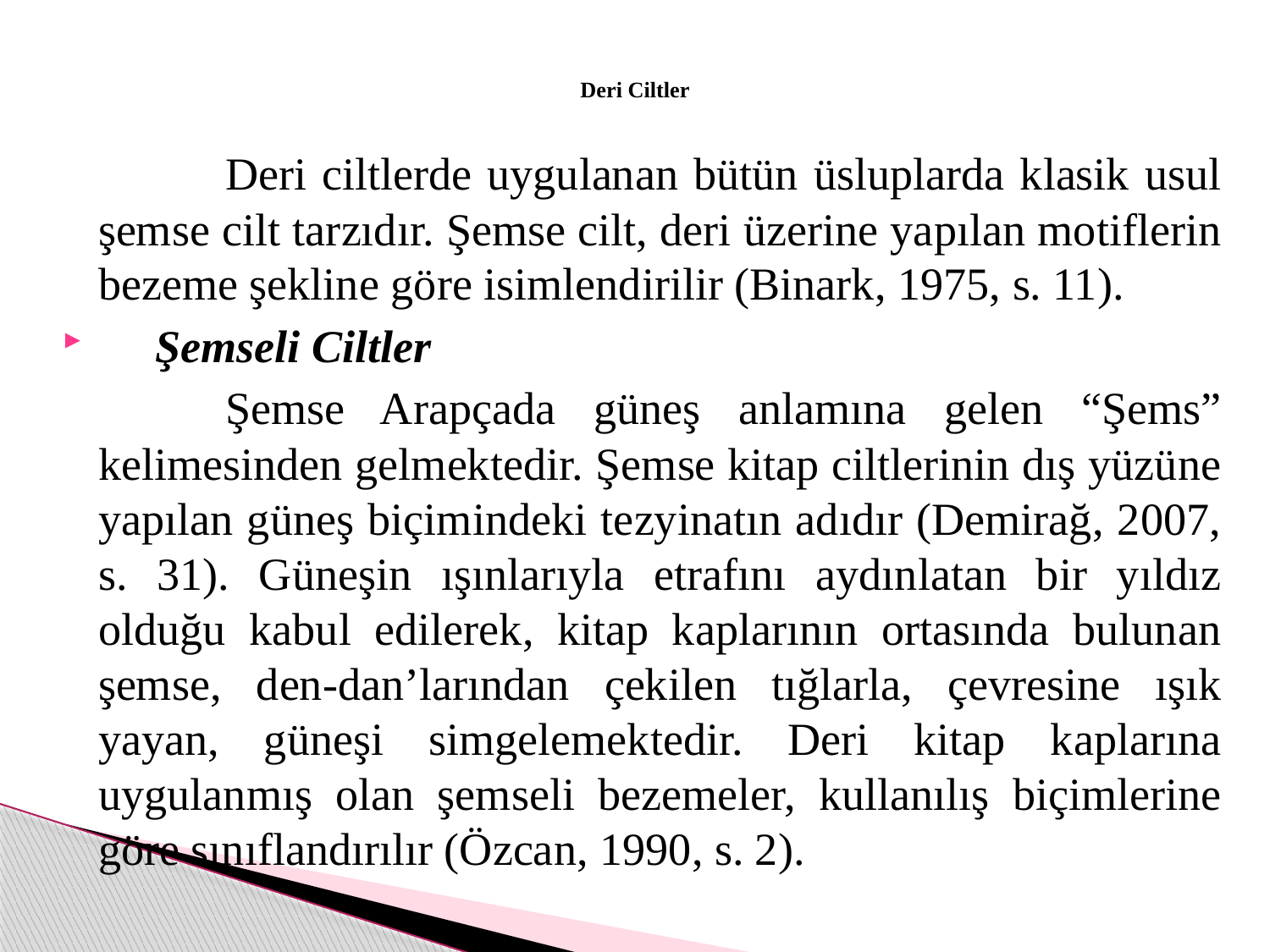

# Deri Ciltler
		Deri ciltlerde uygulanan bütün üsluplarda klasik usul şemse cilt tarzıdır. Şemse cilt, deri üzerine yapılan motiflerin bezeme şekline göre isimlendirilir (Binark, 1975, s. 11).
     Şemseli Ciltler
		Şemse Arapçada güneş anlamına gelen “Şems” kelimesinden gelmektedir. Şemse kitap ciltlerinin dış yüzüne yapılan güneş biçimindeki tezyinatın adıdır (Demirağ, 2007, s. 31). Güneşin ışınlarıyla etrafını aydınlatan bir yıldız olduğu kabul edilerek, kitap kaplarının ortasında bulunan şemse, den-dan’larından çekilen tığlarla, çevresine ışık yayan, güneşi simgelemektedir. Deri kitap kaplarına uygulanmış olan şemseli bezemeler, kullanılış biçimlerine göre sınıflandırılır (Özcan, 1990, s. 2).